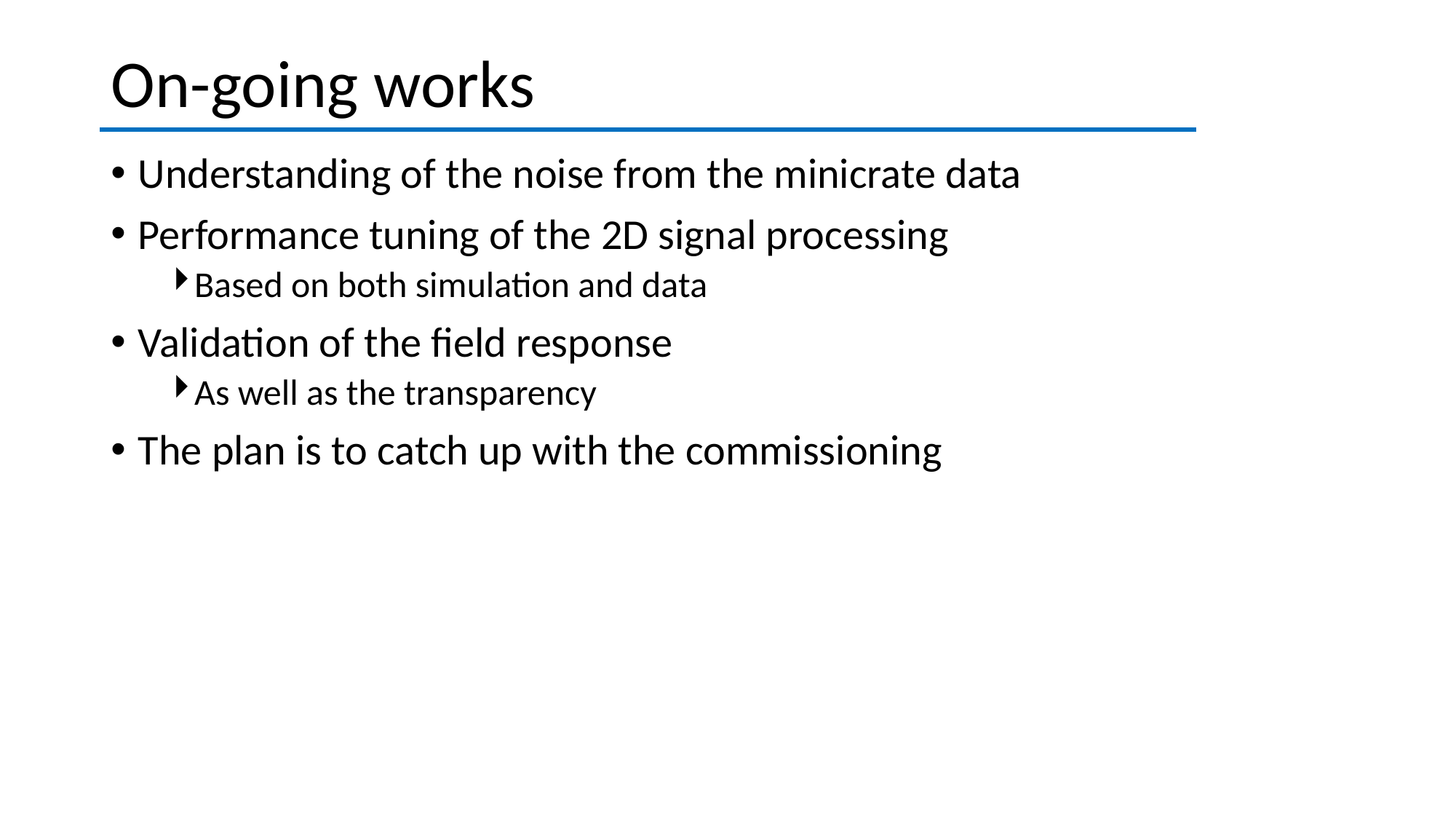

# On-going works
Understanding of the noise from the minicrate data
Performance tuning of the 2D signal processing
Based on both simulation and data
Validation of the field response
As well as the transparency
The plan is to catch up with the commissioning